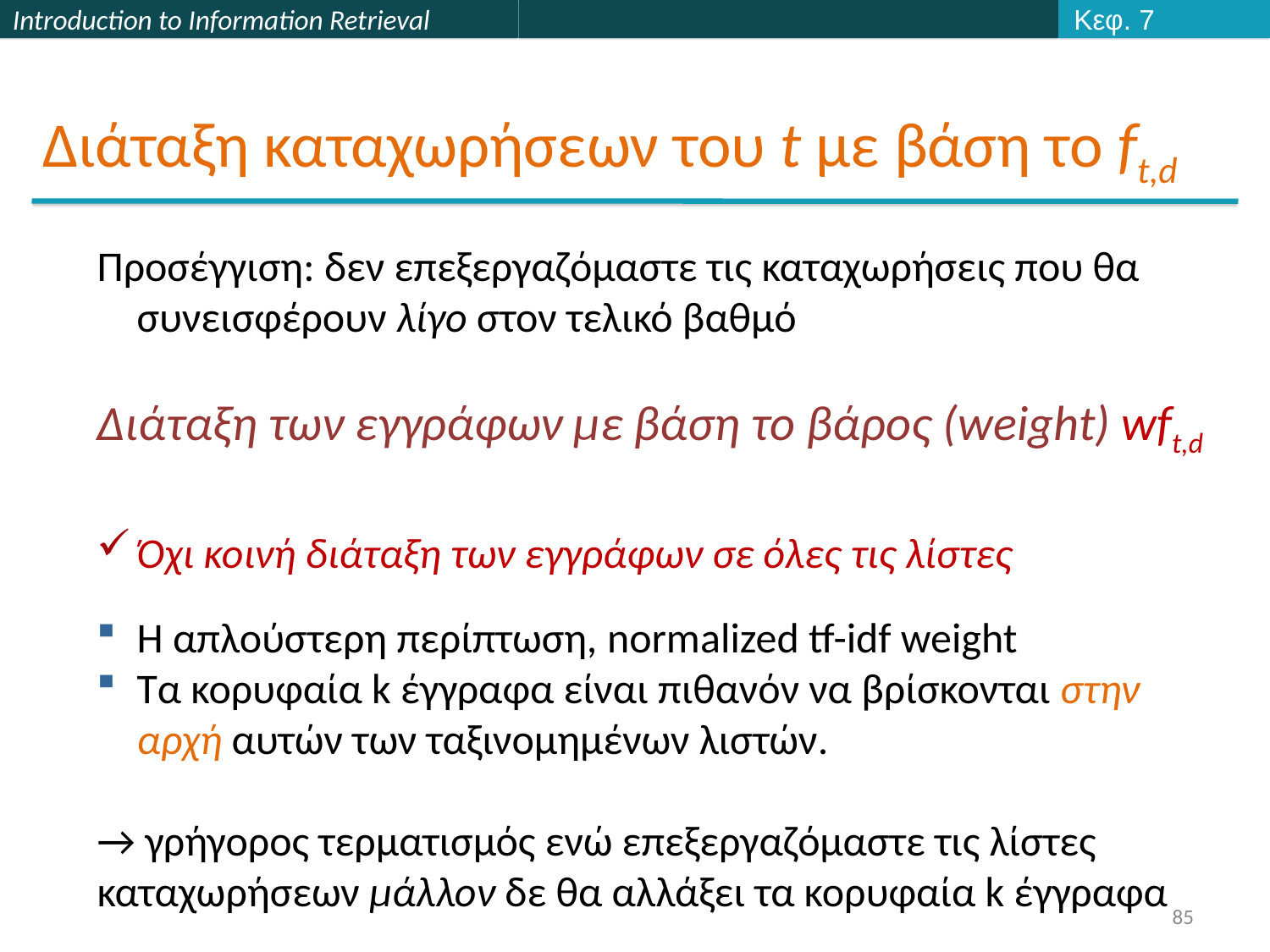

Κεφ. 7
Διάταξη καταχωρήσεων του t με βάση το ft,d
Προσέγγιση: δεν επεξεργαζόμαστε τις καταχωρήσεις που θα συνεισφέρουν λίγο στον τελικό βαθμό

Διάταξη των εγγράφων με βάση το βάρος (weight) wft,d

Όχι κοινή διάταξη των εγγράφων σε όλες τις λίστες

Η απλούστερη περίπτωση, normalized tf-idf weight
Τα κορυφαία k έγγραφα είναι πιθανόν να βρίσκονται στην αρχή αυτών των ταξινομημένων λιστών.

→ γρήγορος τερματισμός ενώ επεξεργαζόμαστε τις λίστες καταχωρήσεων μάλλον δε θα αλλάξει τα κορυφαία k έγγραφα
85